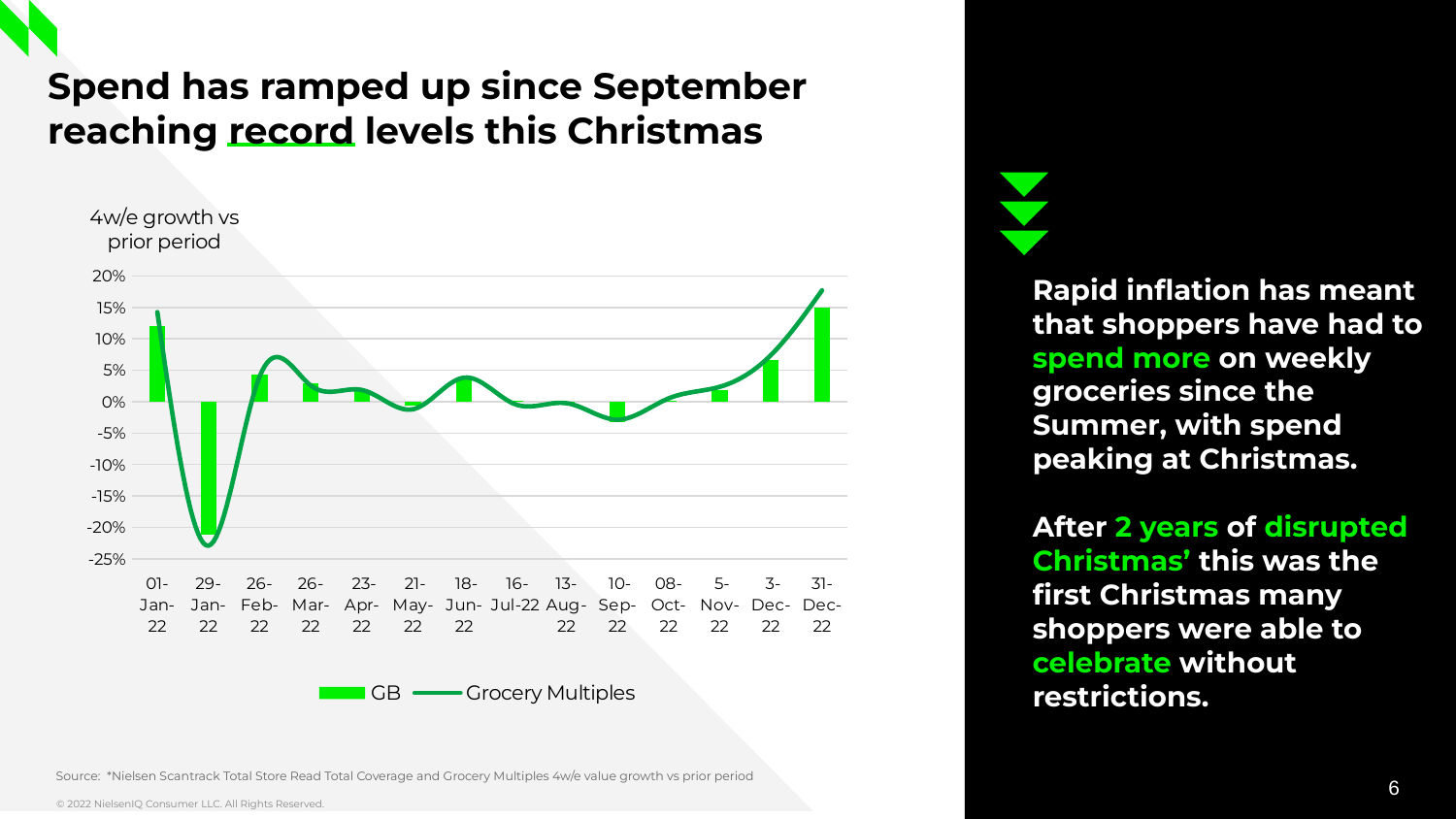

# Spend has ramped up since September reaching record levels this Christmas

### Chart

| Category | GB | Grocery Multiples |
|---|---|---|
| 01-Jan-22 | 0.1202286573499971 | 0.14264831619054696 |
| 29-Jan-22 | -0.2114954901238124 | -0.22931298966821656 |
| 26-Feb-22 | 0.04255010743861343 | 0.03996665642926889 |
| 26-Mar-22 | 0.029117579308763908 | 0.025831494188273574 |
|  23-Apr-22 | 0.016960421699074857 | 0.018717685135317685 |
|  21-May-22 | -0.006270241974519863 | -0.011873297431461483 |
|  18-Jun-22 | 0.03499275176587879 | 0.03839256322144724 |
|  16-Jul-22 | 0.002319436582883583 | -0.0039854176357507765 |
| 13-Aug-22 | 0.000627010967298558 | -0.0022943720636582343 |
|  10-Sep-22 | -0.03167101922454929 | -0.02847145587406208 |
| 08-Oct-22 | 0.001494840671245612 | 0.0053039709449731465 |
|  5-Nov-22 | 0.018325650040587282 | 0.023753868760228336 |
|  3-Dec-22 | 0.06587035077968895 | 0.07423984186544175 |
| 31-Dec-22 | 0.14964854703129182 | 0.17731737910865486 |
Rapid inflation has meant that shoppers have had to spend more on weekly groceries since the Summer, with spend peaking at Christmas.

After 2 years of disrupted Christmas’ this was the first Christmas many shoppers were able to celebrate without restrictions.

Source:  *Nielsen Scantrack Total Store Read Total Coverage and Grocery Multiples 4w/e value growth vs prior period